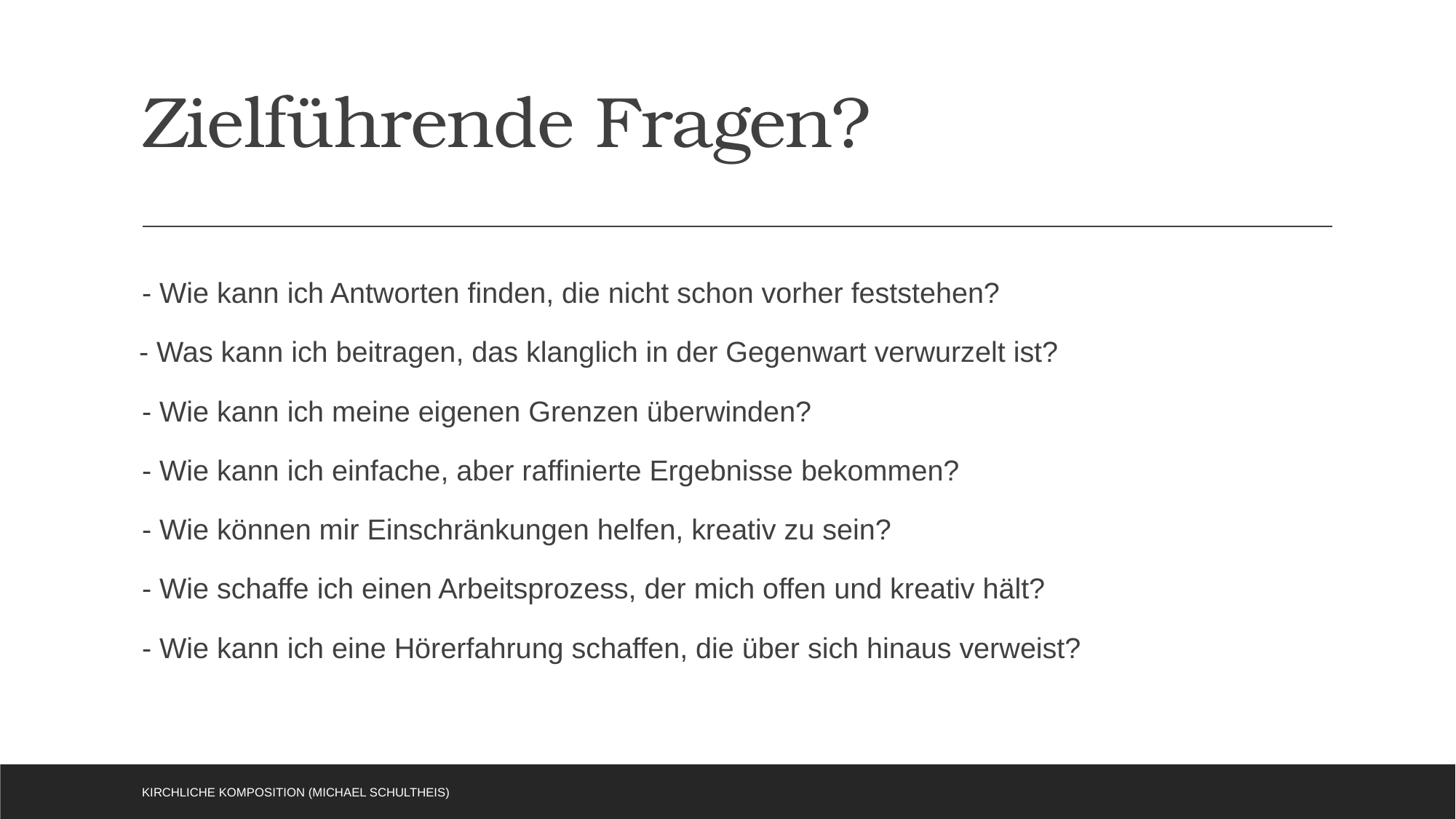

# Zielführende Fragen?
- Wie kann ich Antworten finden, die nicht schon vorher feststehen?
 - Was kann ich beitragen, das klanglich in der Gegenwart verwurzelt ist?
- Wie kann ich meine eigenen Grenzen überwinden?
- Wie kann ich einfache, aber raffinierte Ergebnisse bekommen?
- Wie können mir Einschränkungen helfen, kreativ zu sein?
- Wie schaffe ich einen Arbeitsprozess, der mich offen und kreativ hält?
- Wie kann ich eine Hörerfahrung schaffen, die über sich hinaus verweist?
Kirchliche Komposition (Michael Schultheis)